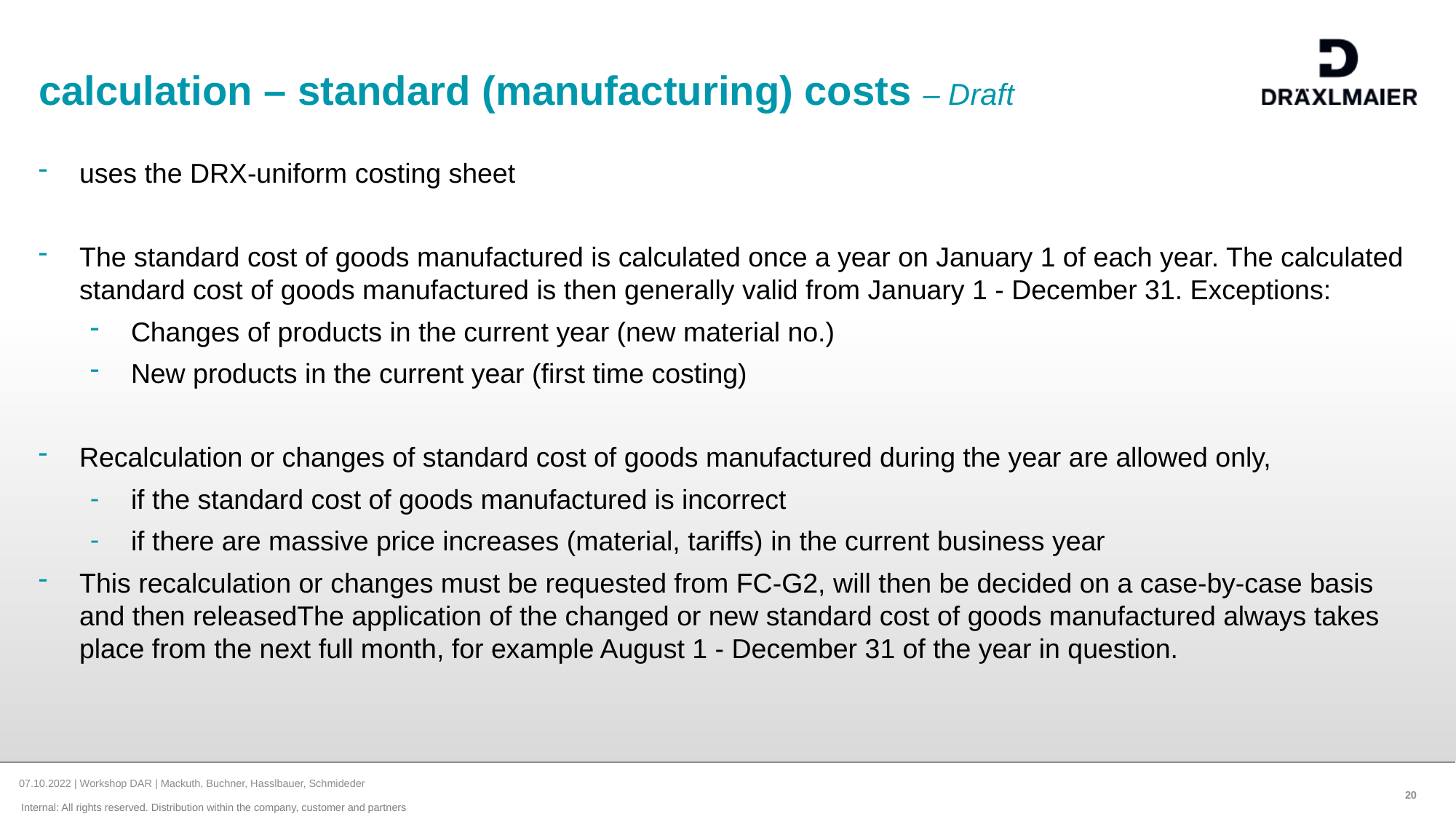

# calculation – standard (manufacturing) costs – Draft
uses the DRX-uniform costing sheet

The standard cost of goods manufactured is calculated once a year on January 1 of each year. The calculated standard cost of goods manufactured is then generally valid from January 1 - December 31. Exceptions:
Changes of products in the current year (new material no.)
New products in the current year (first time costing)

Recalculation or changes of standard cost of goods manufactured during the year are allowed only,
if the standard cost of goods manufactured is incorrect
if there are massive price increases (material, tariffs) in the current business year
This recalculation or changes must be requested from FC-G2, will then be decided on a case-by-case basis and then releasedThe application of the changed or new standard cost of goods manufactured always takes place from the next full month, for example August 1 - December 31 of the year in question.
07.10.2022 | Workshop DAR | Mackuth, Buchner, Hasslbauer, Schmideder
20